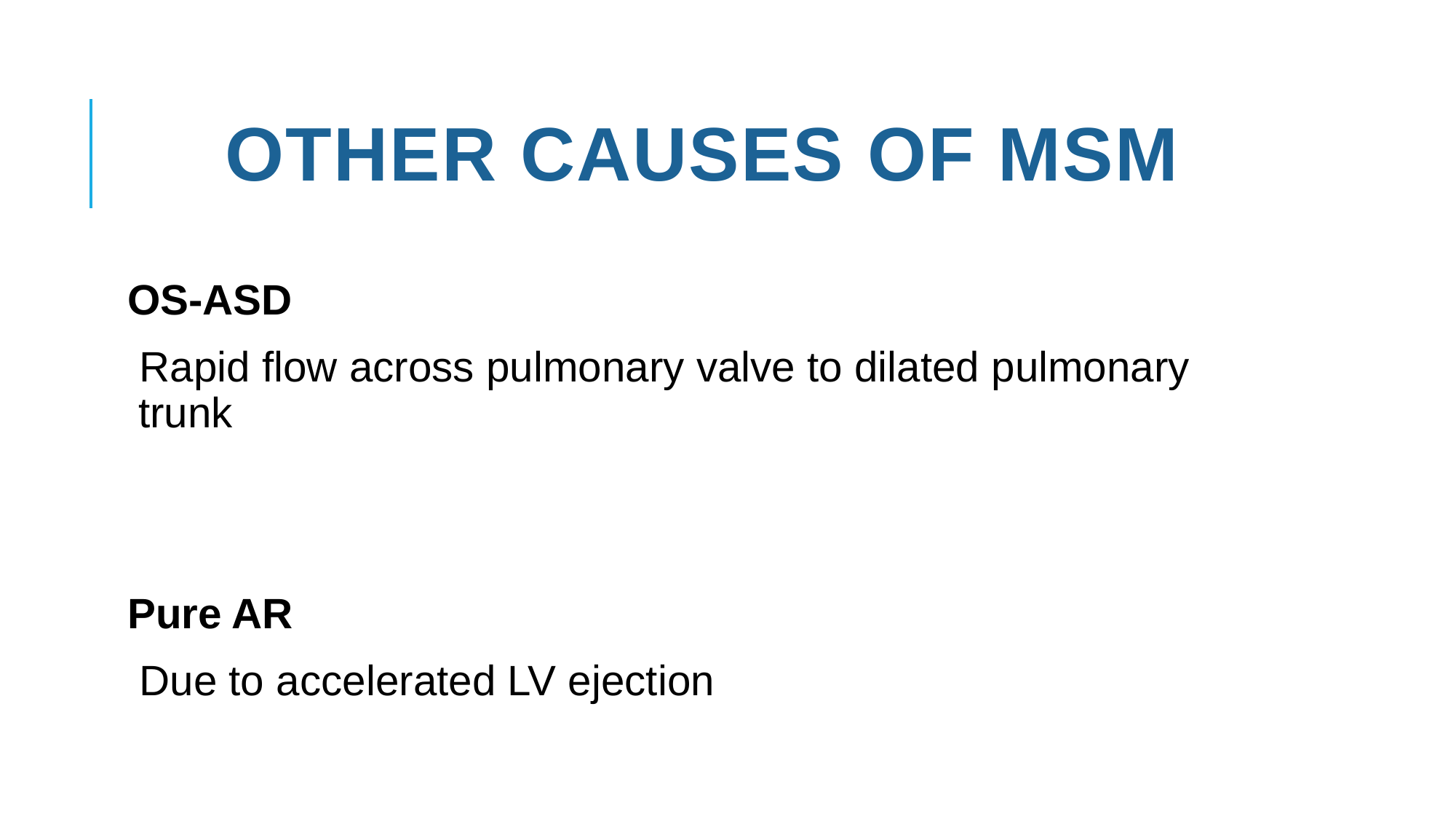

# OTHER CAUSES OF MSM
OS-ASD
Rapid flow across pulmonary valve to dilated pulmonary trunk

Pure AR
Due to accelerated LV ejection